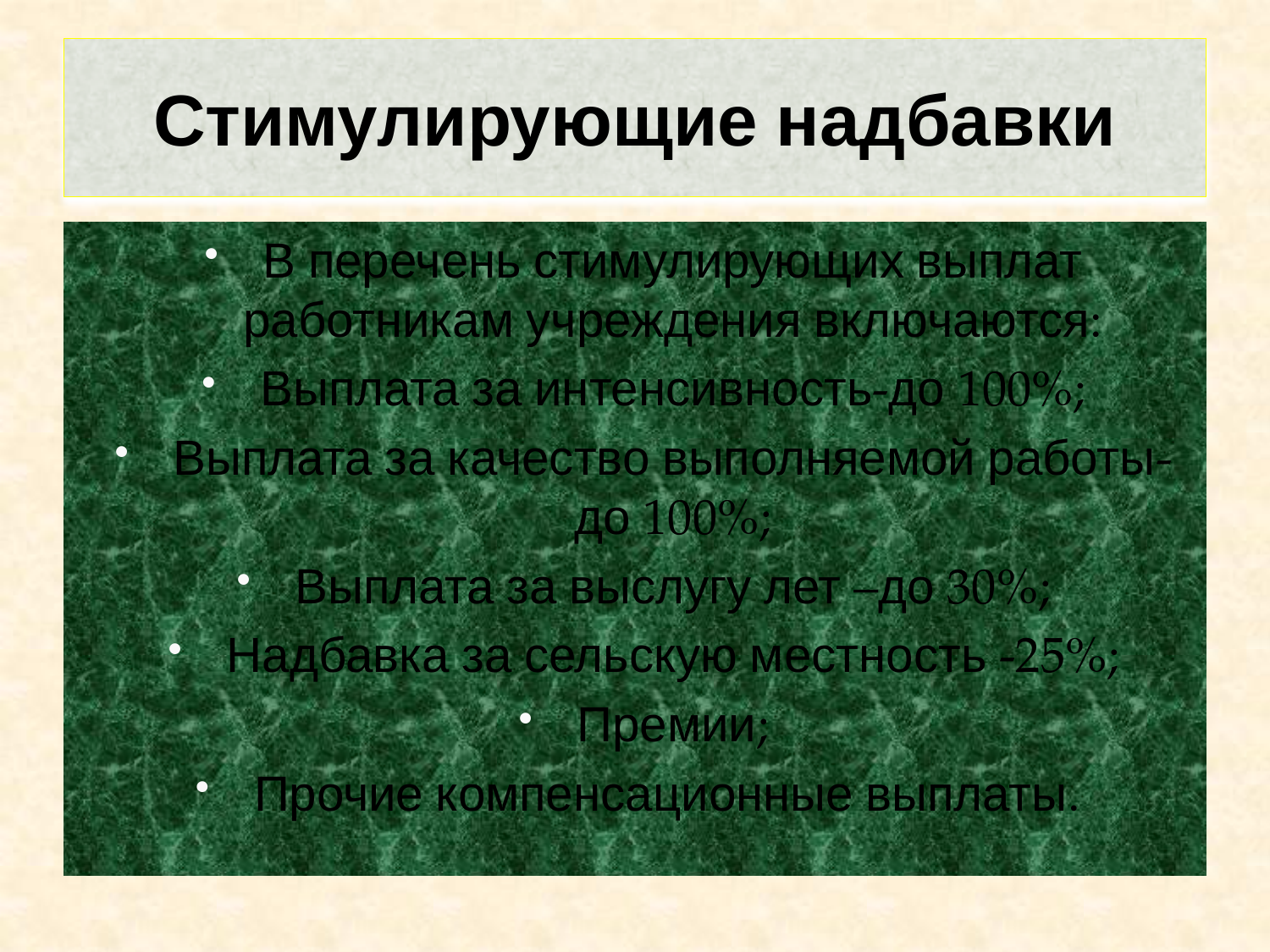

# Стимулирующие надбавки
В перечень стимулирующих выплат работникам учреждения включаются:
Выплата за интенсивность-до 100%;
Выплата за качество выполняемой работы-до 100%;
Выплата за выслугу лет –до 30%;
Надбавка за сельскую местность -25%;
Премии;
Прочие компенсационные выплаты.